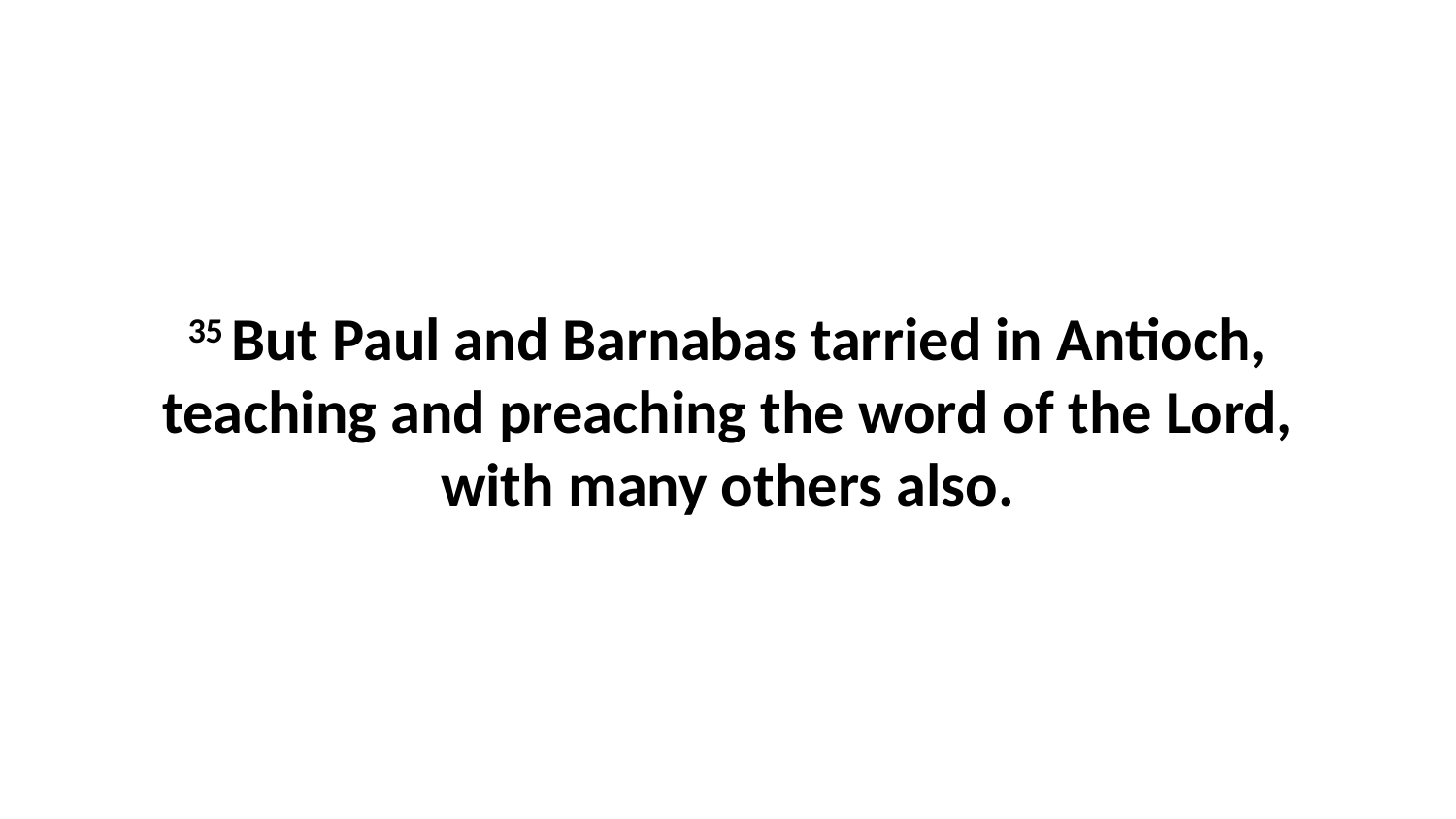

35 But Paul and Barnabas tarried in Antioch, teaching and preaching the word of the Lord, with many others also.